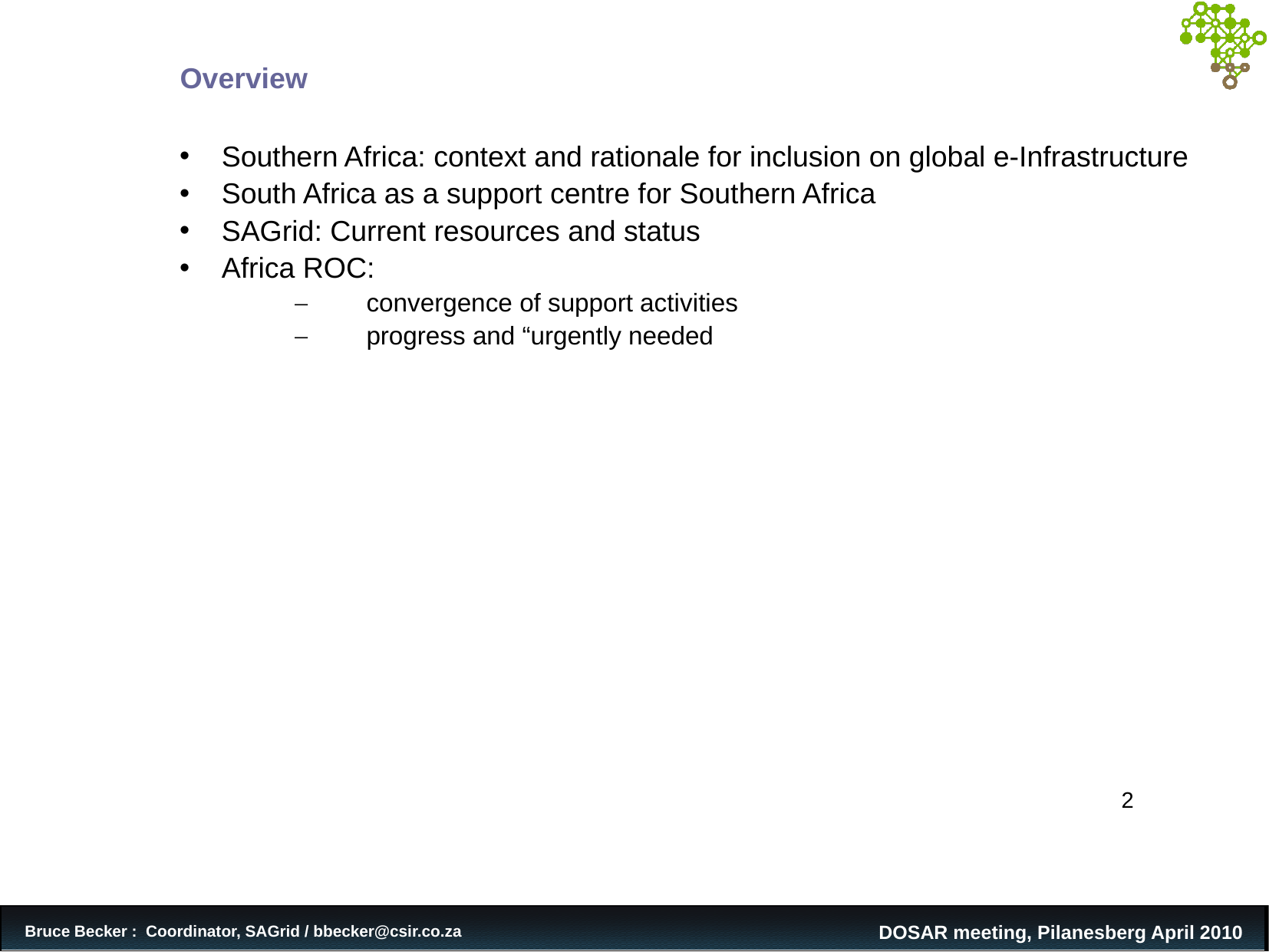

Overview
Southern Africa: context and rationale for inclusion on global e-Infrastructure
South Africa as a support centre for Southern Africa
SAGrid: Current resources and status
Africa ROC:
convergence of support activities
progress and “urgently needed

2